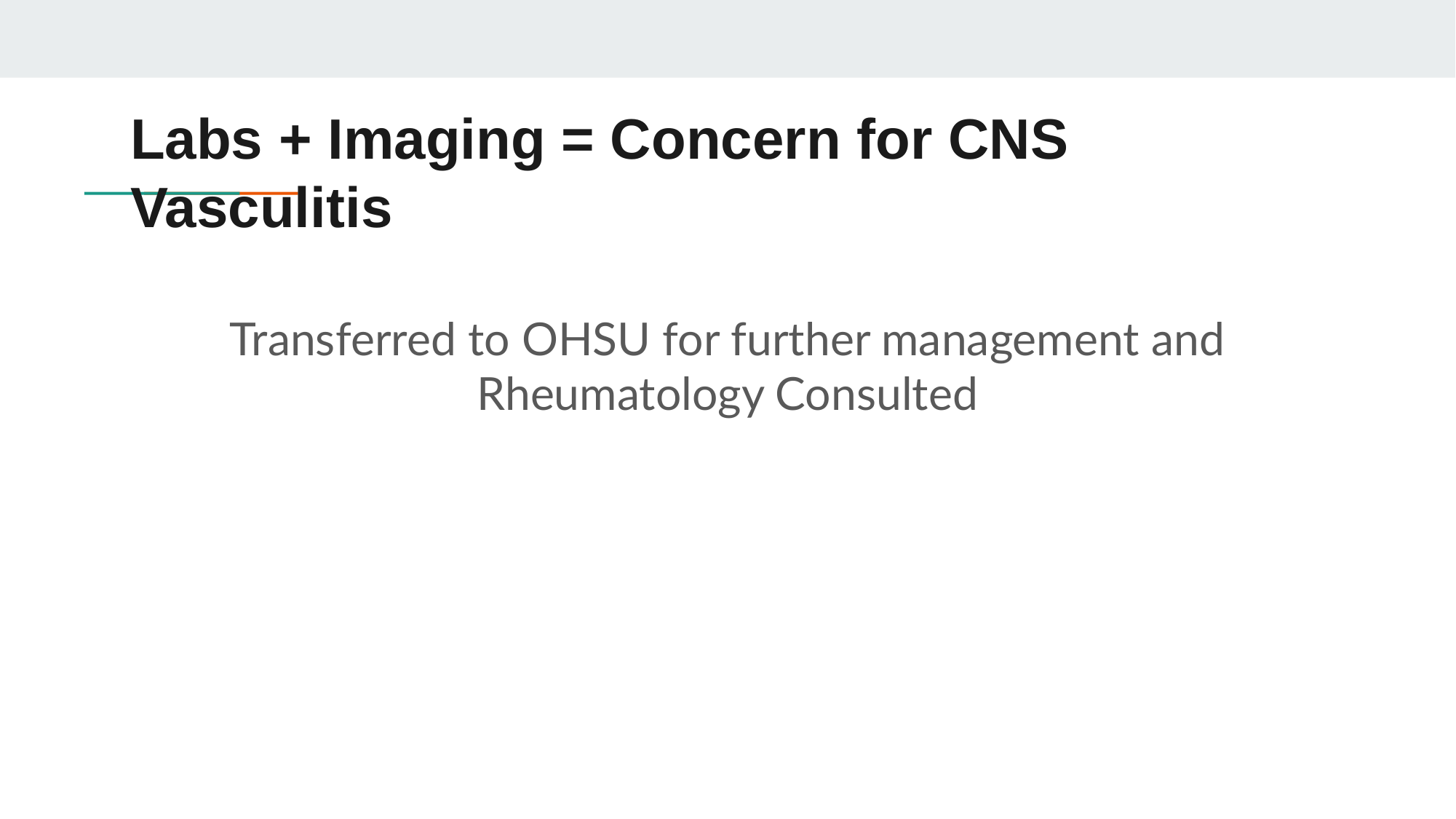

# Labs + Imaging = Concern for CNS Vasculitis
Transferred to OHSU for further management and Rheumatology Consulted